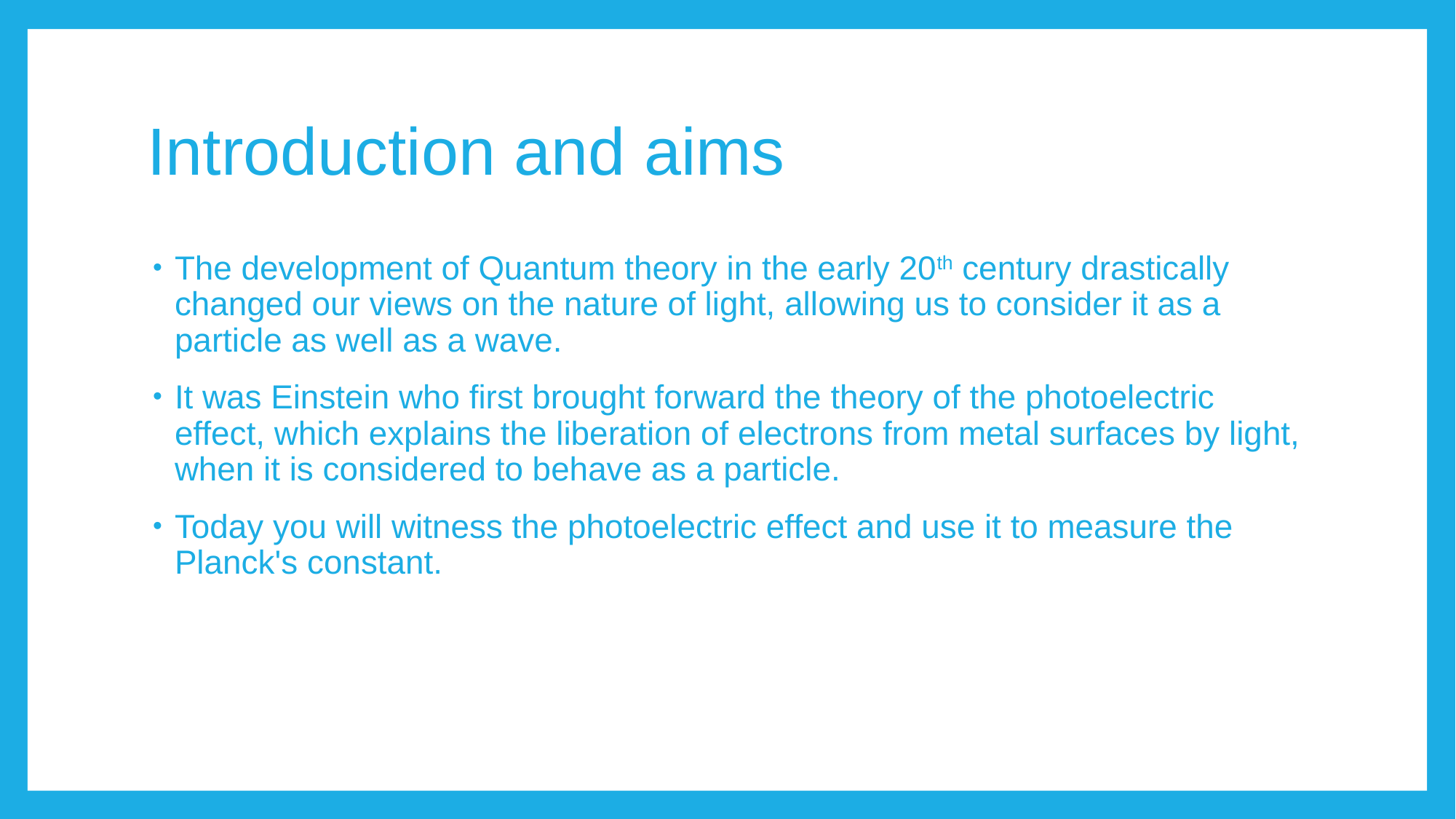

# Introduction and aims
The development of Quantum theory in the early 20th century drastically changed our views on the nature of light, allowing us to consider it as a particle as well as a wave.
It was Einstein who first brought forward the theory of the photoelectric effect, which explains the liberation of electrons from metal surfaces by light, when it is considered to behave as a particle.
Today you will witness the photoelectric effect and use it to measure the Planck's constant.